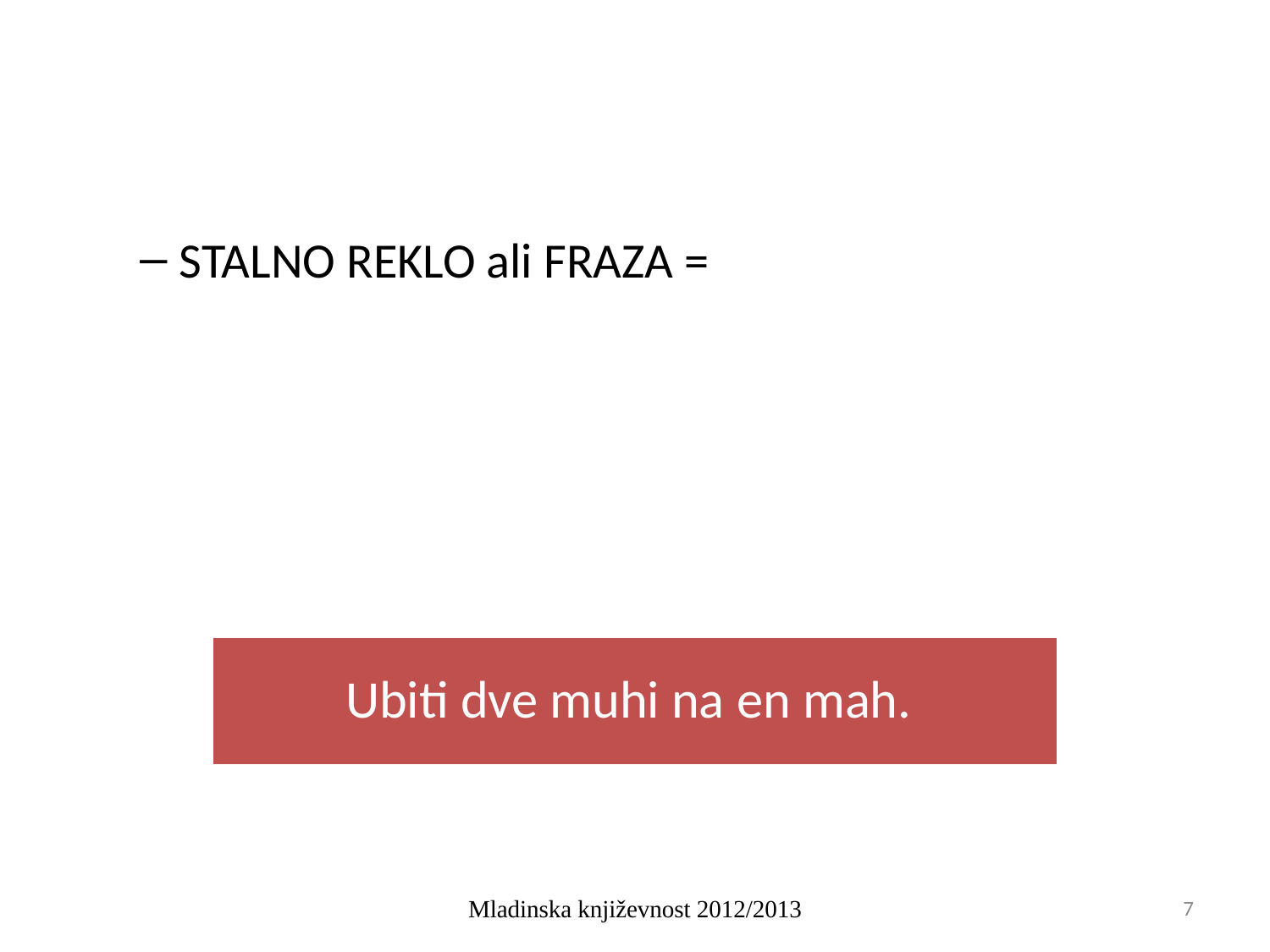

#
STALNO REKLO ali FRAZA =

Ubiti dve muhi na en mah.
Mladinska književnost 2012/2013
7